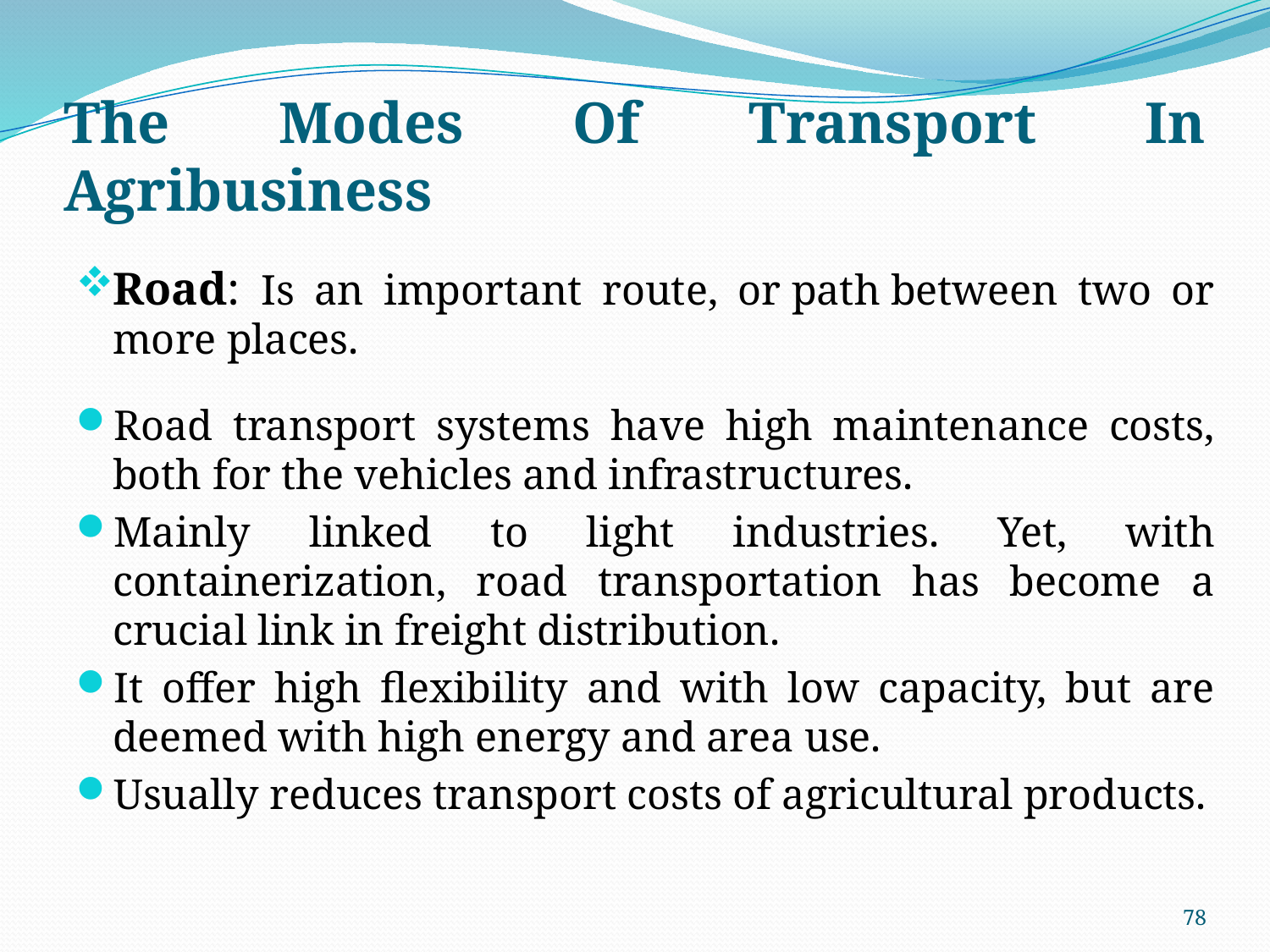

# The Modes Of Transport In Agribusiness
Road: Is an important route, or path between two or more places.

Road transport systems have high maintenance costs, both for the vehicles and infrastructures.
Mainly linked to light industries. Yet, with containerization, road transportation has become a crucial link in freight distribution.
It offer high flexibility and with low capacity, but are deemed with high energy and area use.
Usually reduces transport costs of agricultural products.

78